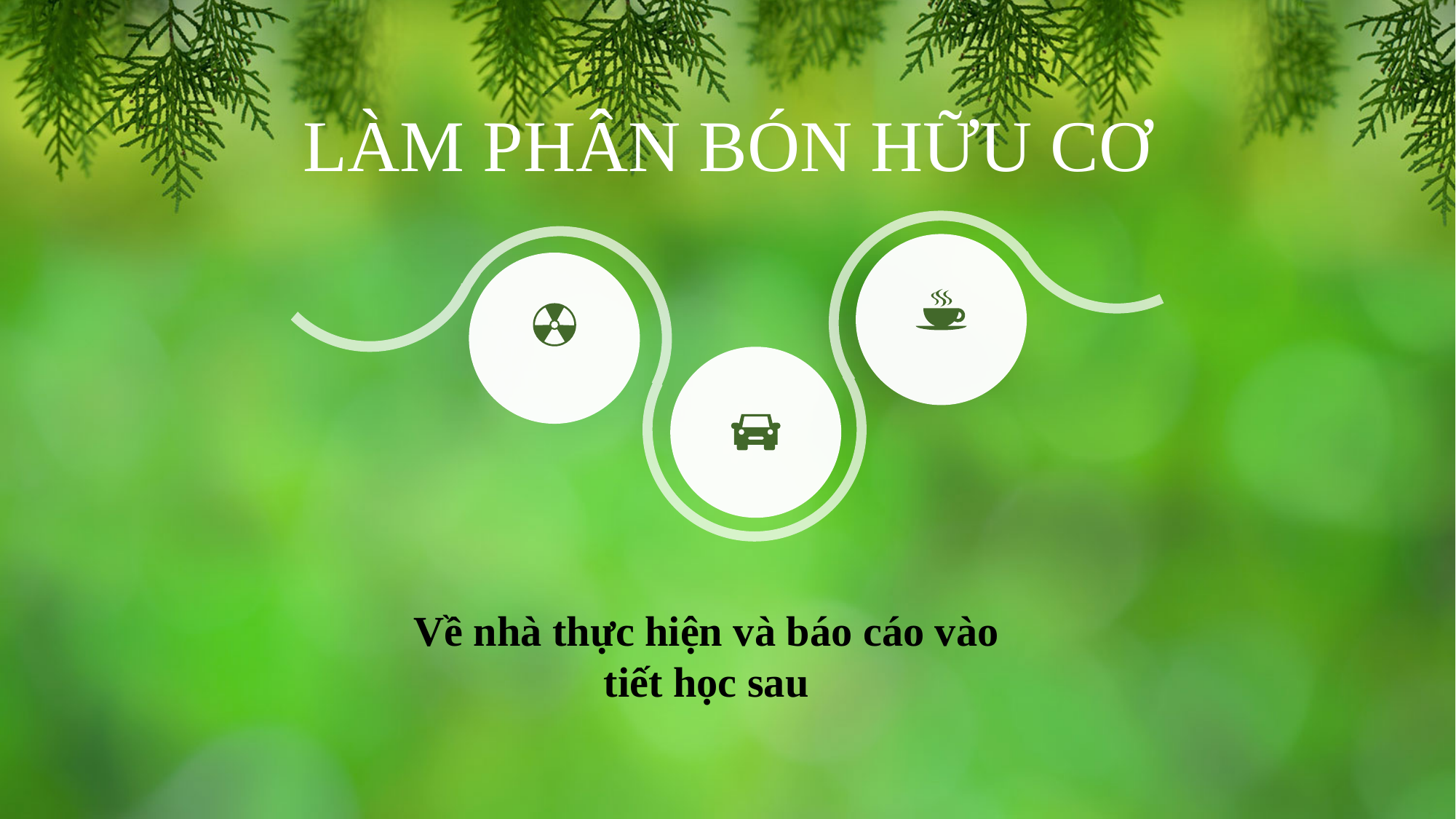

LÀM PHÂN BÓN HỮU CƠ

Về nhà thực hiện và báo cáo vào tiết học sau